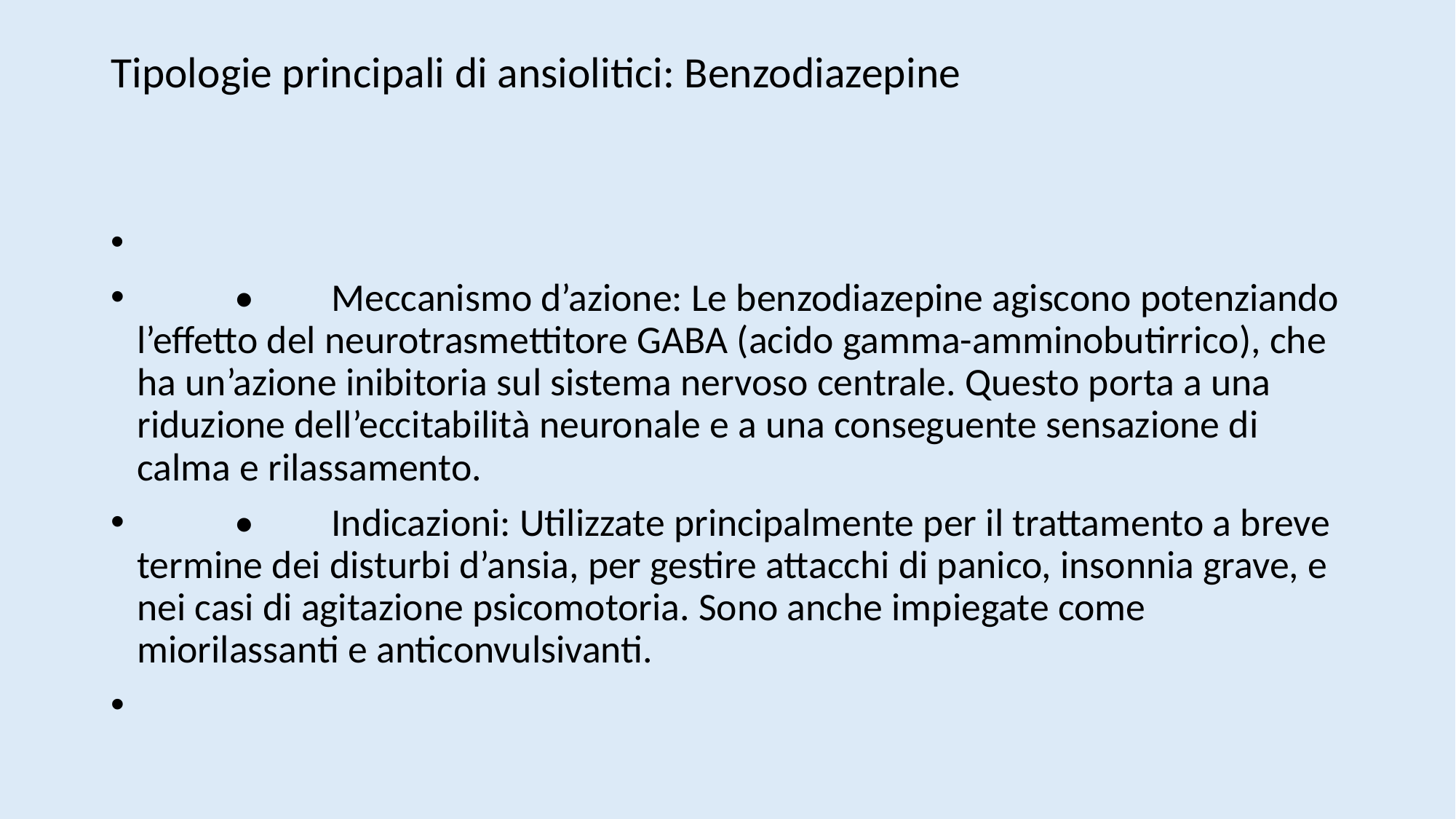

# Tipologie principali di ansiolitici: Benzodiazepine

	•	Meccanismo d’azione: Le benzodiazepine agiscono potenziando l’effetto del neurotrasmettitore GABA (acido gamma-amminobutirrico), che ha un’azione inibitoria sul sistema nervoso centrale. Questo porta a una riduzione dell’eccitabilità neuronale e a una conseguente sensazione di calma e rilassamento.
	•	Indicazioni: Utilizzate principalmente per il trattamento a breve termine dei disturbi d’ansia, per gestire attacchi di panico, insonnia grave, e nei casi di agitazione psicomotoria. Sono anche impiegate come miorilassanti e anticonvulsivanti.